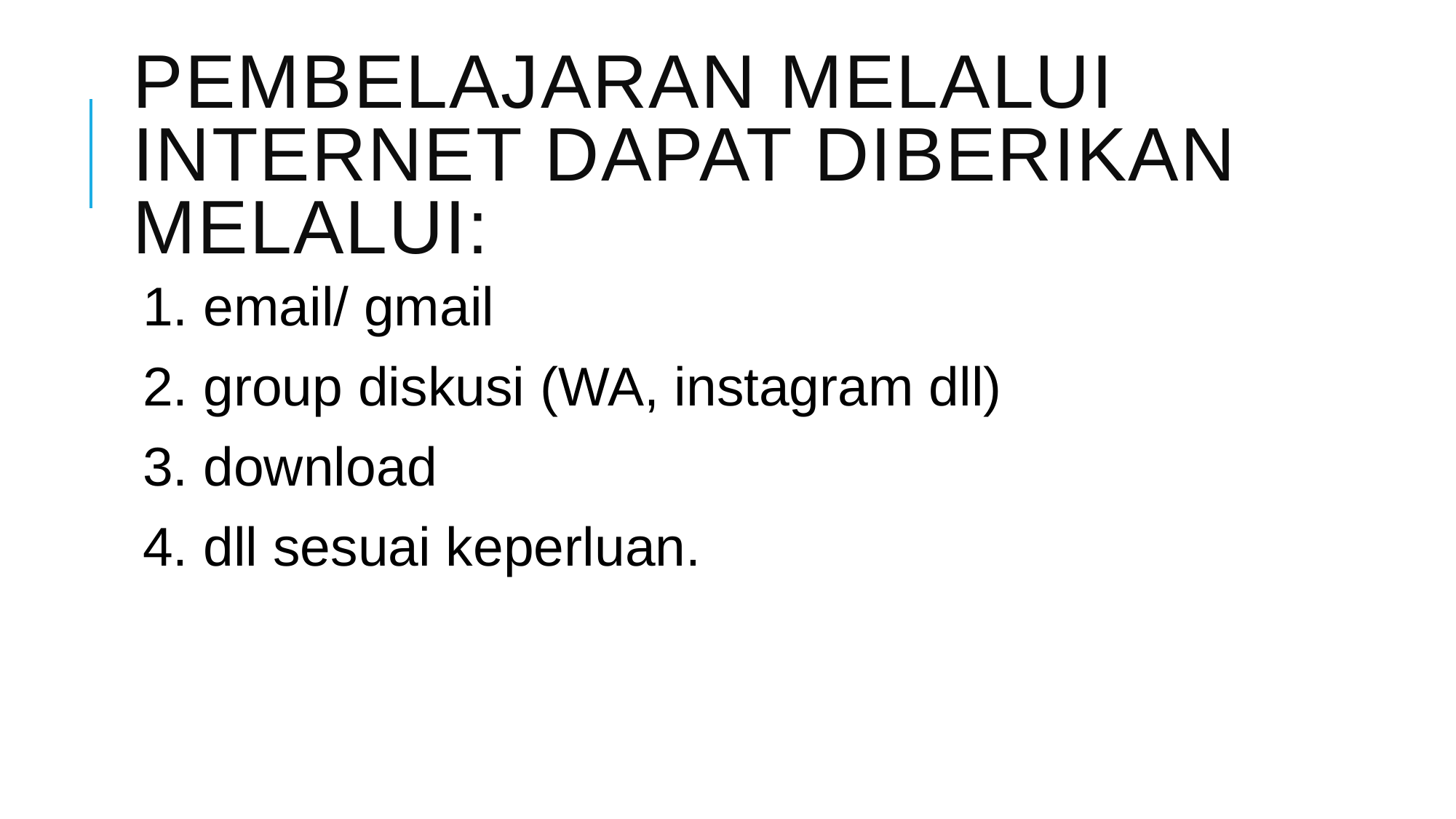

# Pembelajaran melalui internet dapat diberikan melalui:
1. email/ gmail
2. group diskusi (WA, instagram dll)
3. download
4. dll sesuai keperluan.